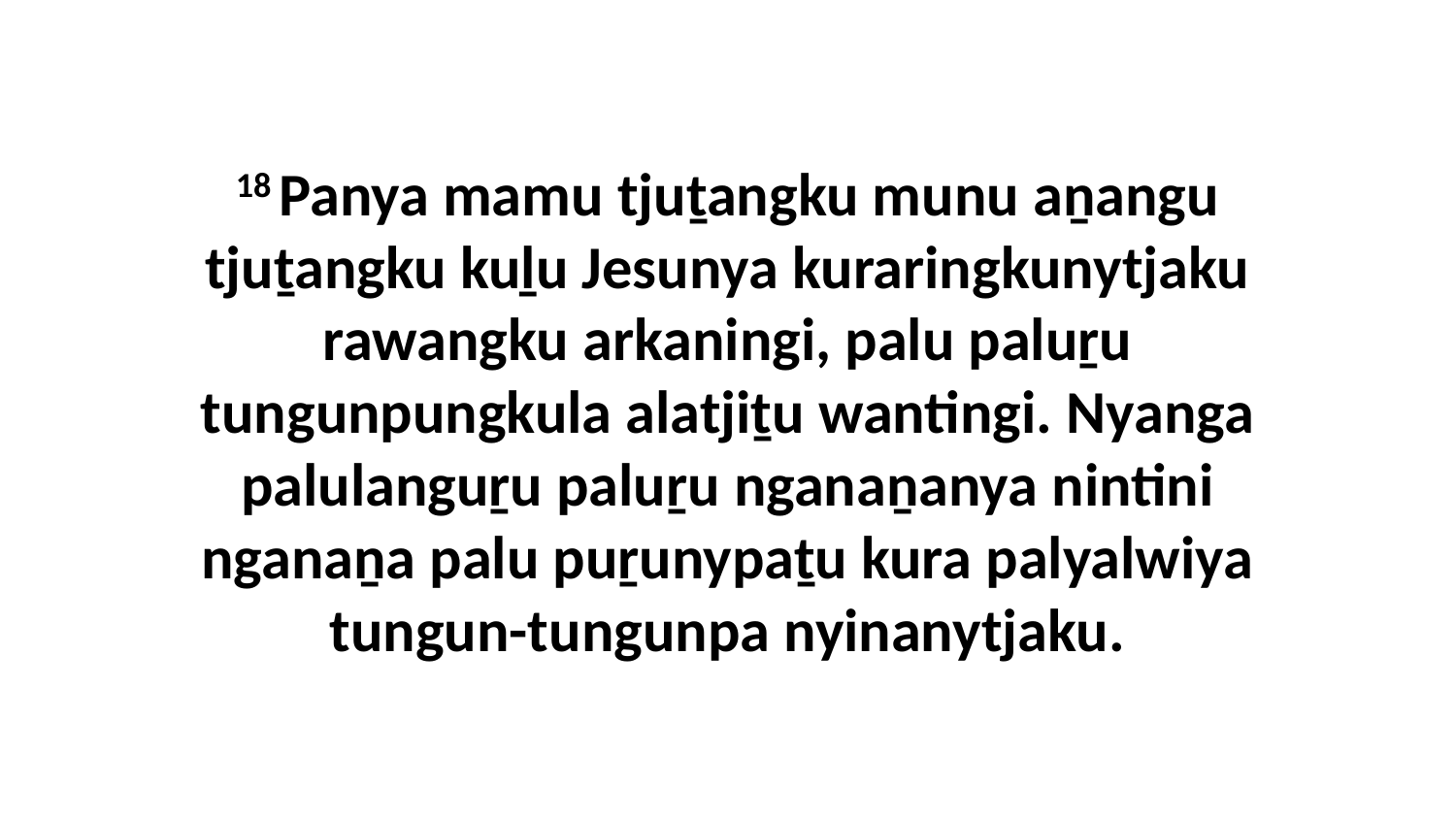

18 Panya mamu tjuṯangku munu aṉangu tjuṯangku kuḻu Jesunya kuraringkunytjaku rawangku arkaningi, palu paluṟu tungunpungkula alatjiṯu wantingi. Nyanga palulanguṟu paluṟu nganaṉanya nintini nganaṉa palu puṟunypaṯu kura palyalwiya tungun-tungunpa nyinanytjaku.